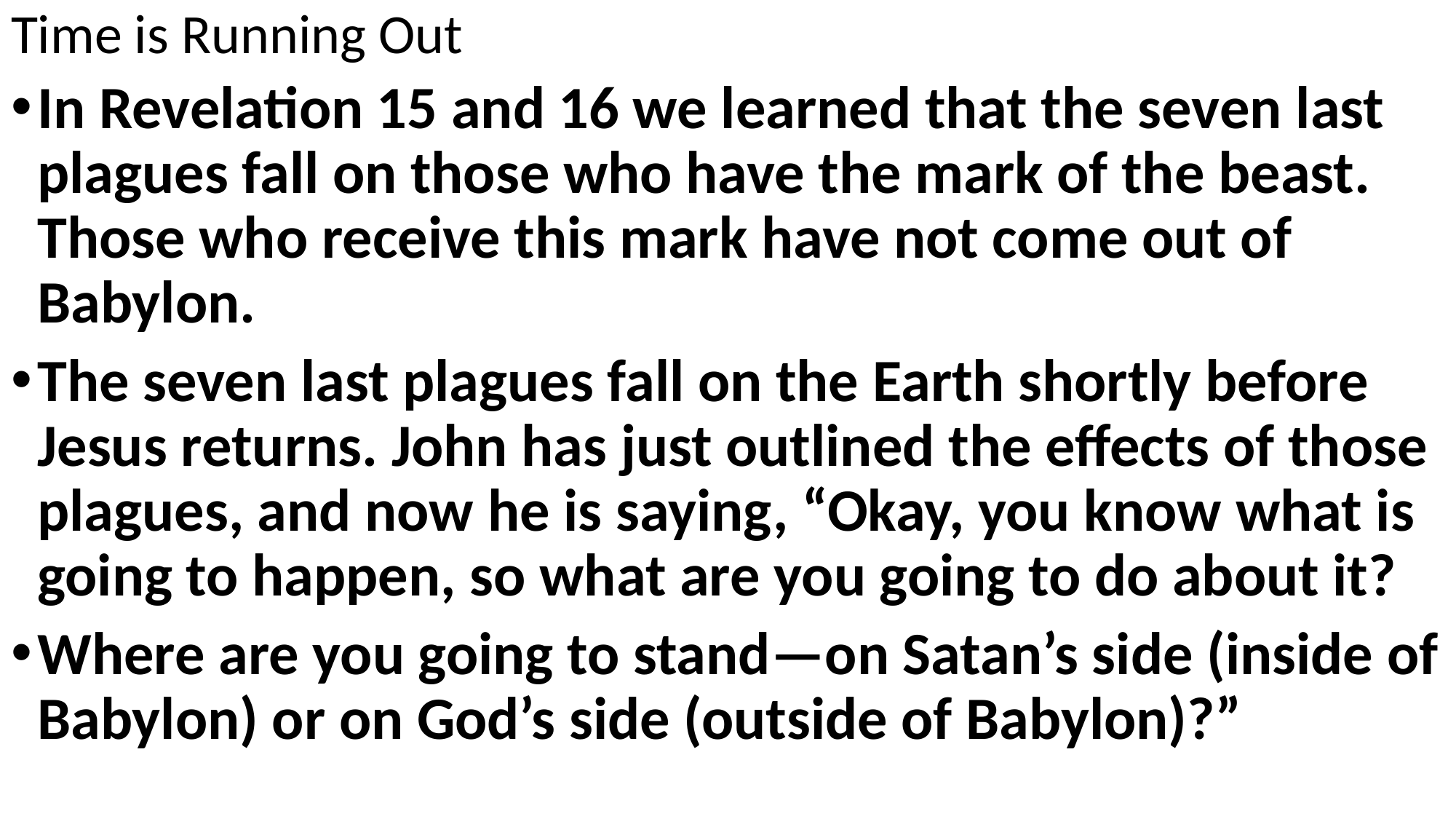

# Time is Running Out
In Revelation 15 and 16 we learned that the seven last plagues fall on those who have the mark of the beast. Those who receive this mark have not come out of Babylon.
The seven last plagues fall on the Earth shortly before Jesus returns. John has just outlined the effects of those plagues, and now he is saying, “Okay, you know what is going to happen, so what are you going to do about it?
Where are you going to stand—on Satan’s side (inside of Babylon) or on God’s side (outside of Babylon)?”